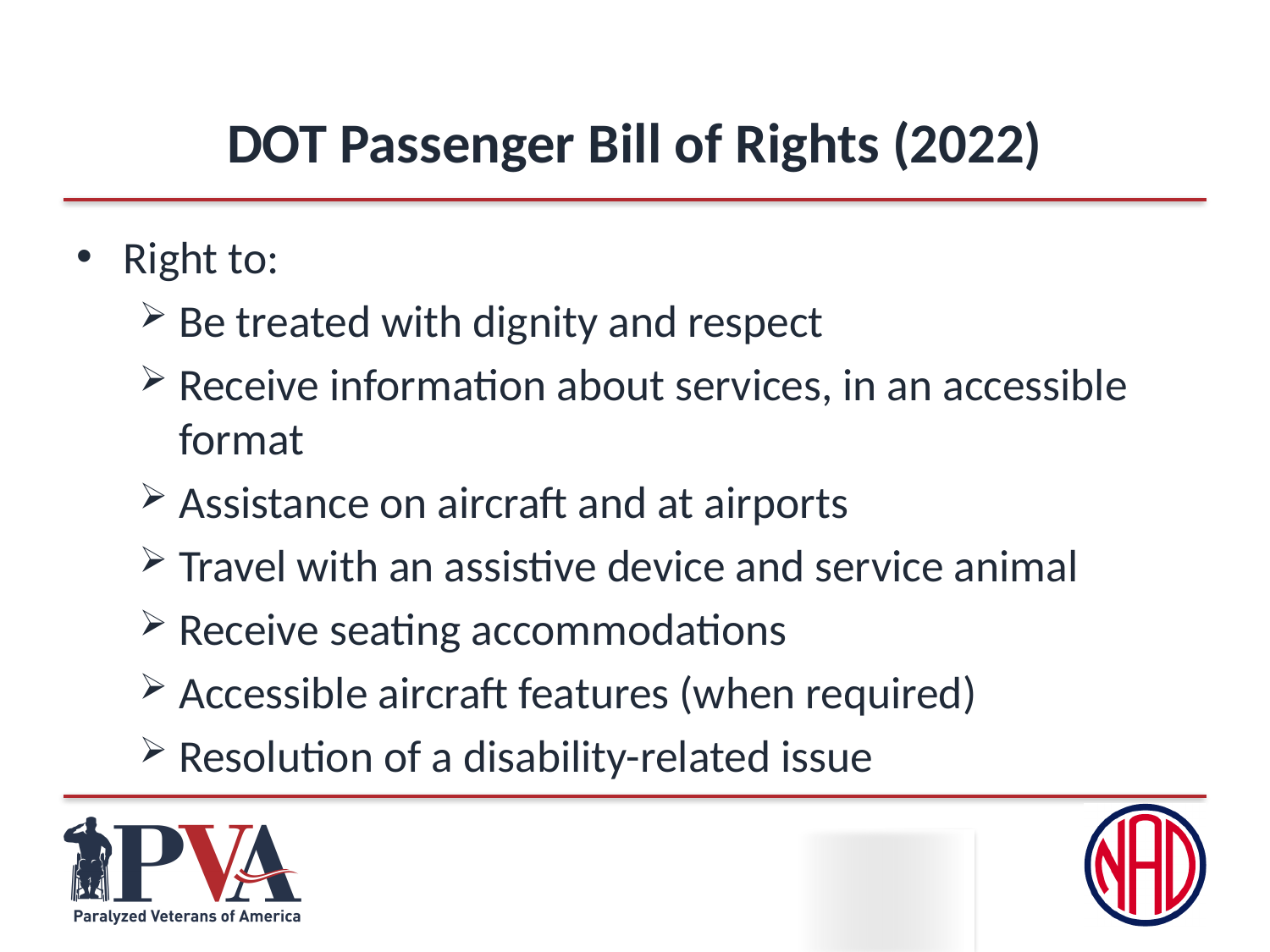

# DOT Passenger Bill of Rights (2022)
Right to:
Be treated with dignity and respect
Receive information about services, in an accessible format
Assistance on aircraft and at airports
Travel with an assistive device and service animal
Receive seating accommodations
Accessible aircraft features (when required)
Resolution of a disability-related issue